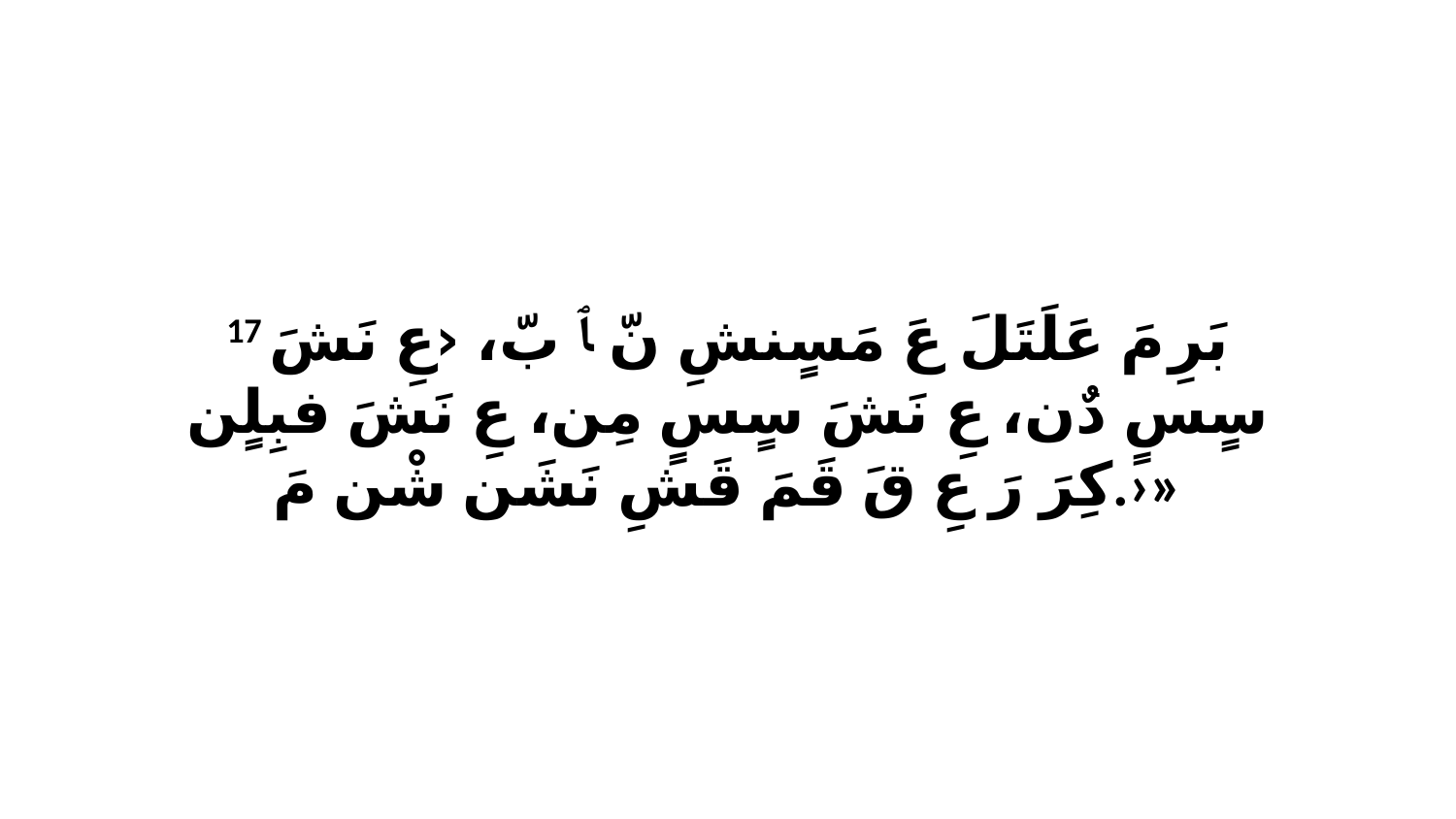

17 بَرِ مَ عَلَتَلَ عَ مَسٍنشِ نّ ﭑ بّ، ‹عِ نَشَ سٍسٍ دٌن، عِ نَشَ سٍسٍ مِن، عِ نَشَ فبِلٍن كِرَ رَ عِ قَ قَمَ قَشِ نَشَن شْن مَ.›»